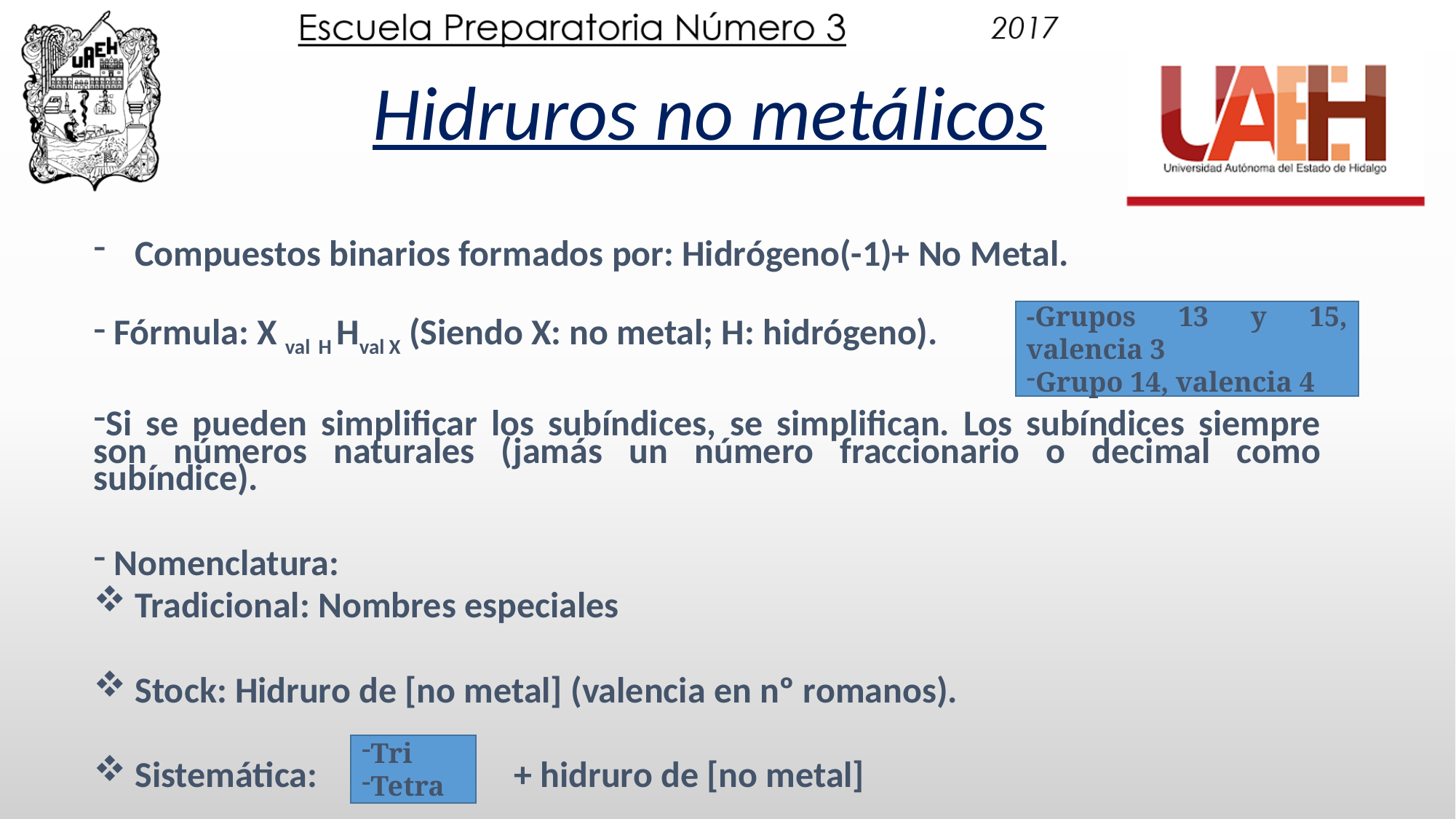

# Hidruros no metálicos
Compuestos binarios formados por: Hidrógeno(-1)+ No Metal.

 Fórmula: X val H Hval X (Siendo X: no metal; H: hidrógeno).

Si se pueden simplificar los subíndices, se simplifican. Los subíndices siempre son números naturales (jamás un número fraccionario o decimal como subíndice).

 Nomenclatura:
 Tradicional: Nombres especiales

 Stock: Hidruro de [no metal] (valencia en nº romanos).

 Sistemática:                        + hidruro de [no metal]

-Grupos 13 y 15, valencia 3
Grupo 14, valencia 4
Tri
Tetra